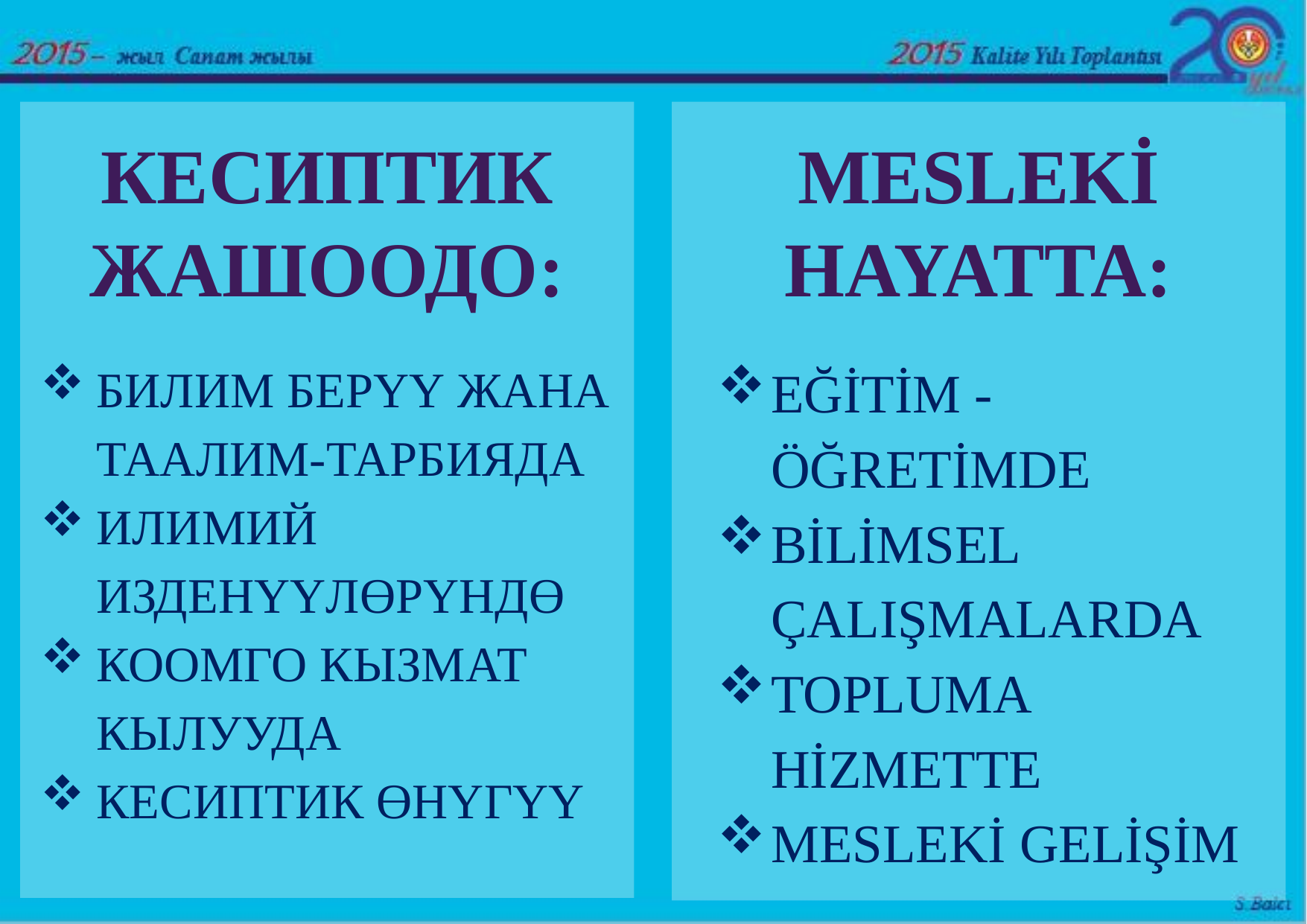

КЕСИПТИК ЖАШООДО:

БИЛИМ БЕРҮҮ ЖАНА ТААЛИМ-ТАРБИЯДА
ИЛИМИЙ ИЗДЕНҮҮЛӨРҮНДӨ
КООМГО КЫЗМАТ КЫЛУУДА
КЕСИПТИК ӨНҮГҮҮ

MESLEKİ HAYATTA:

EĞİTİM - ÖĞRETİMDE
BİLİMSEL ÇALIŞMALARDA
TOPLUMA HİZMETTE
MESLEKİ GELİŞİM